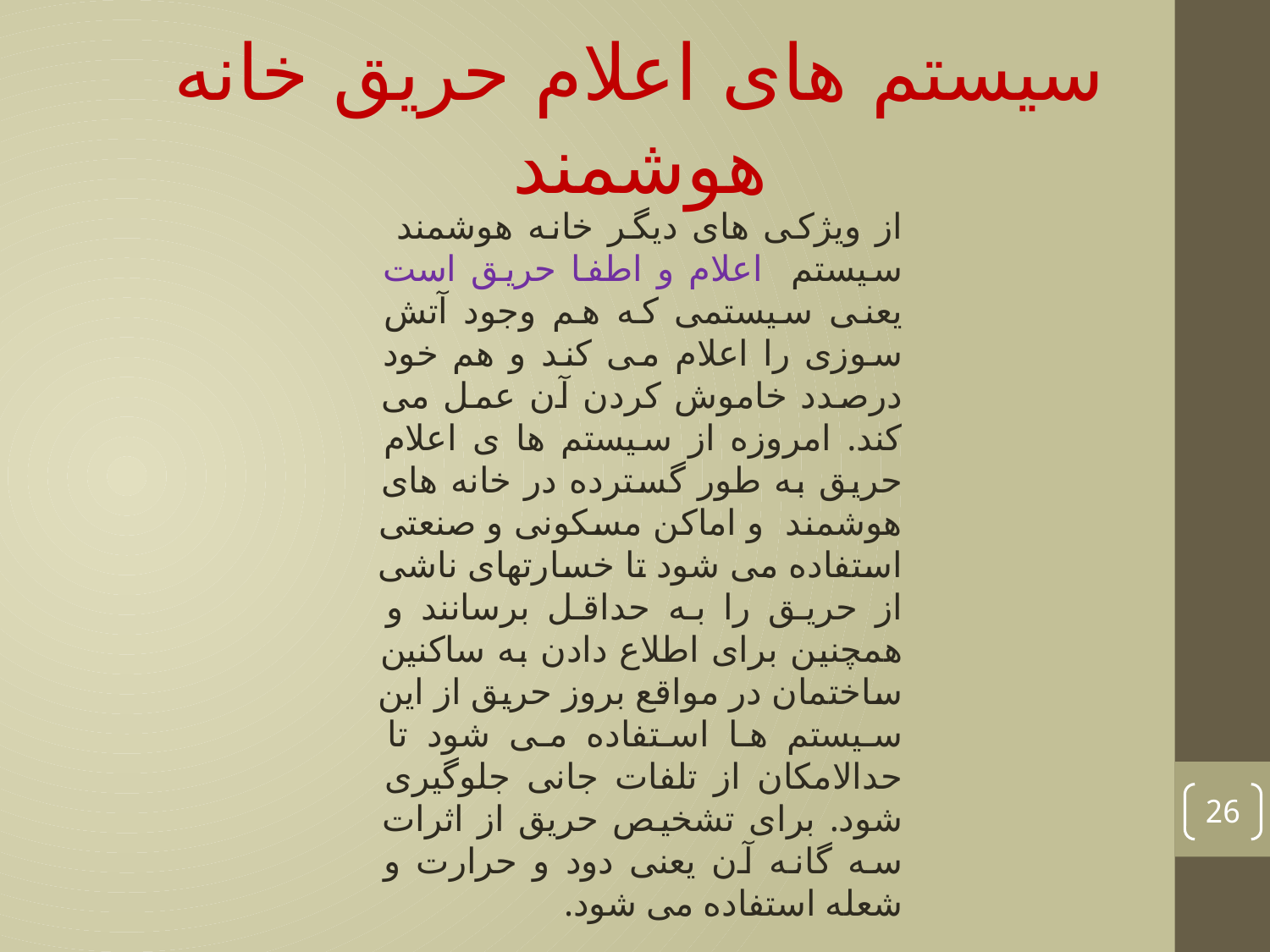

سیستم های اعلام حریق خانه هوشمند
از ویژکی های دیگر خانه هوشمند  سیستم  اعلام و اطفا حریق است یعنی سیستمی که هم وجود آتش سوزی را اعلام می کند و هم خود درصدد خاموش کردن آن عمل می کند. امروزه از سیستم ها ی اعلام حریق به طور گسترده در خانه های هوشمند  و اماکن مسکونی و صنعتی استفاده می شود تا خسارتهای ناشی از حریق را به حداقل برسانند و همچنین برای اطلاع دادن به ساکنین ساختمان در مواقع بروز حریق از این سیستم ها استفاده می شود تا حدالامکان از تلفات جانی جلوگیری شود. برای تشخیص حریق از اثرات سه گانه آن یعنی دود و حرارت و شعله استفاده می شود.
26